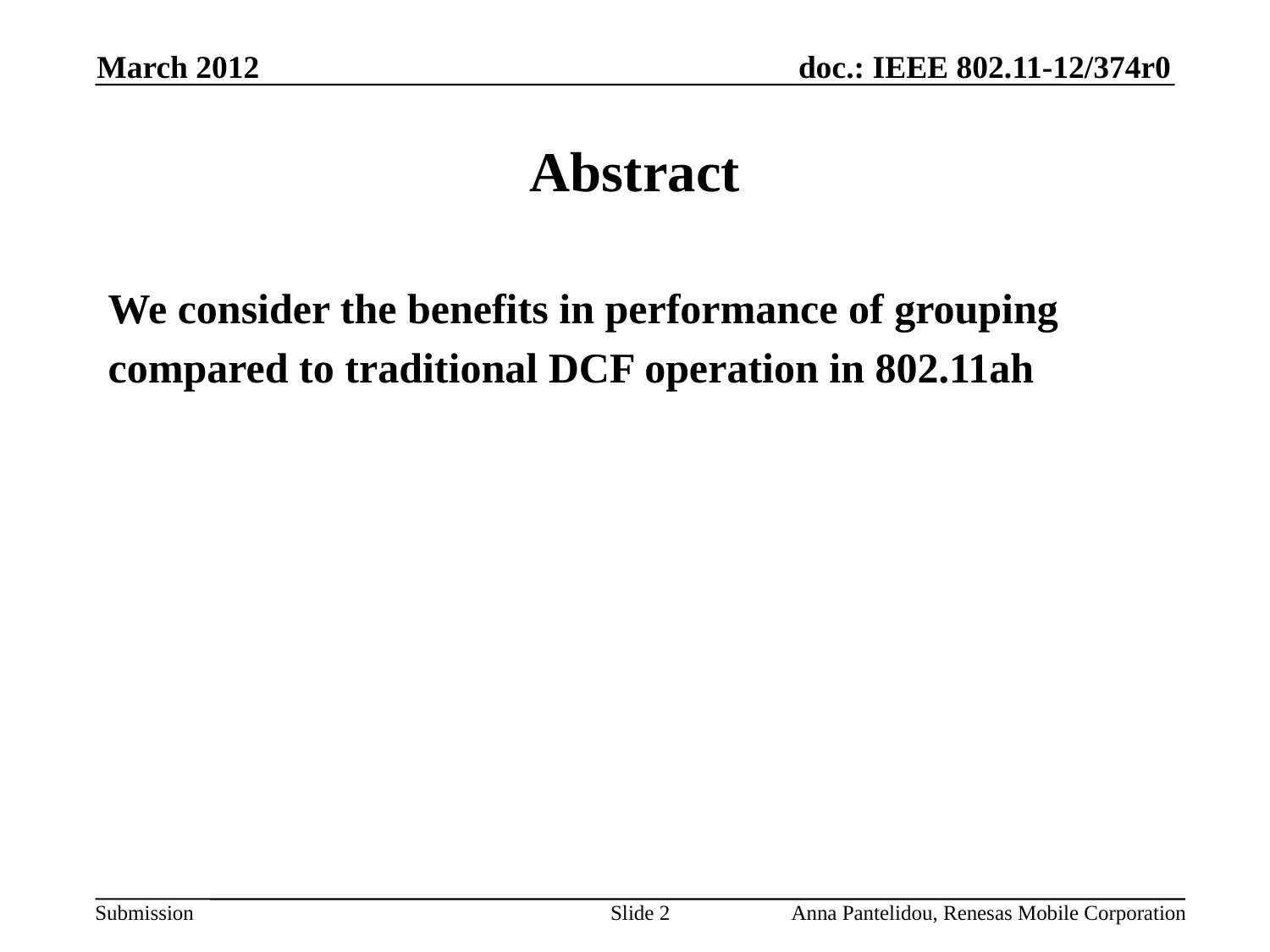

March 2012
# Abstract
We consider the benefits in performance of grouping
compared to traditional DCF operation in 802.11ah
Slide 2
Anna Pantelidou, Renesas Mobile Corporation